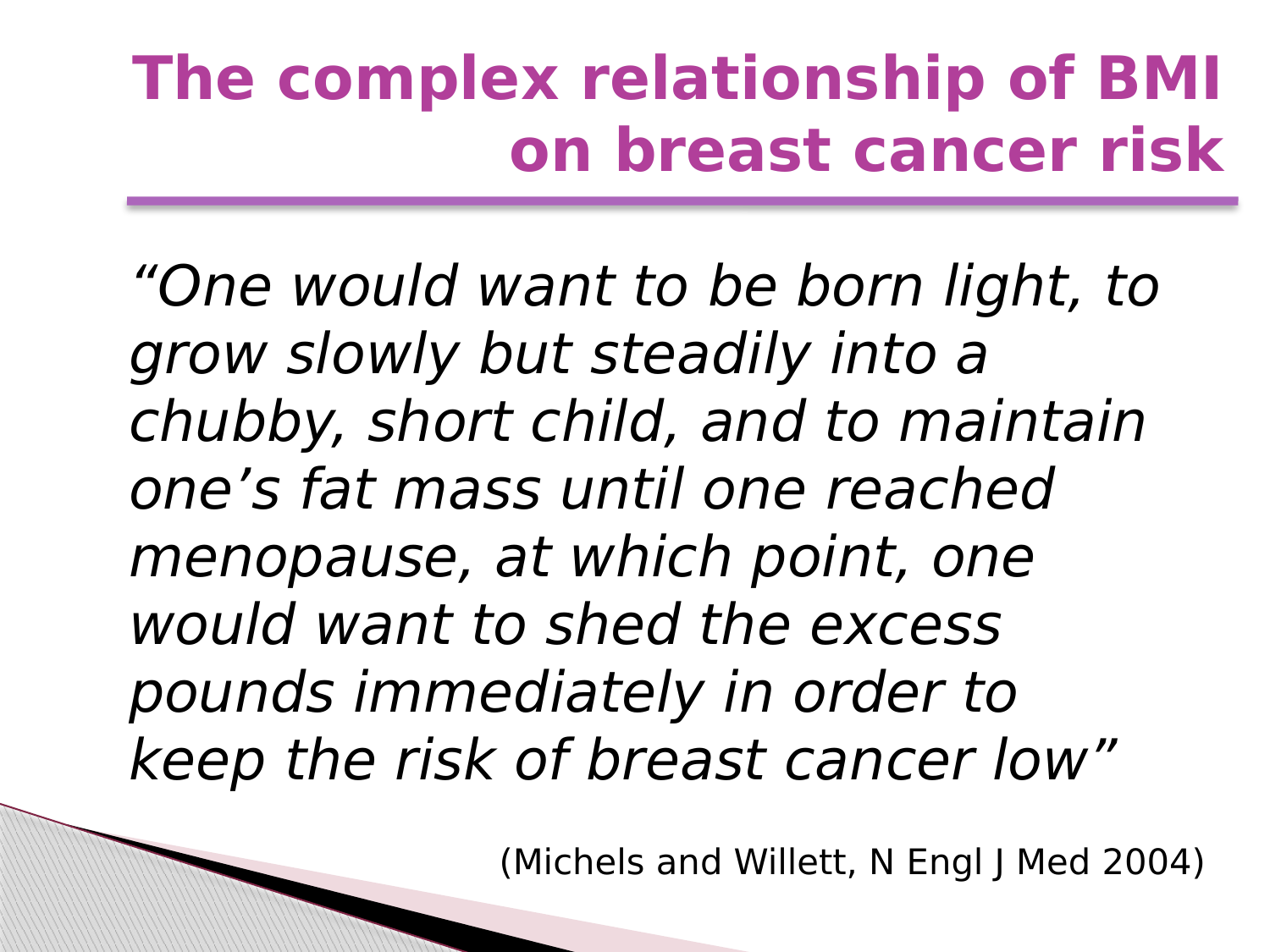

The complex relationship of BMI on breast cancer risk

“One would want to be born light, to grow slowly but steadily into a chubby, short child, and to maintain one’s fat mass until one reached menopause, at which point, one would want to shed the excess pounds immediately in order to keep the risk of breast cancer low”
(Michels and Willett, N Engl J Med 2004)